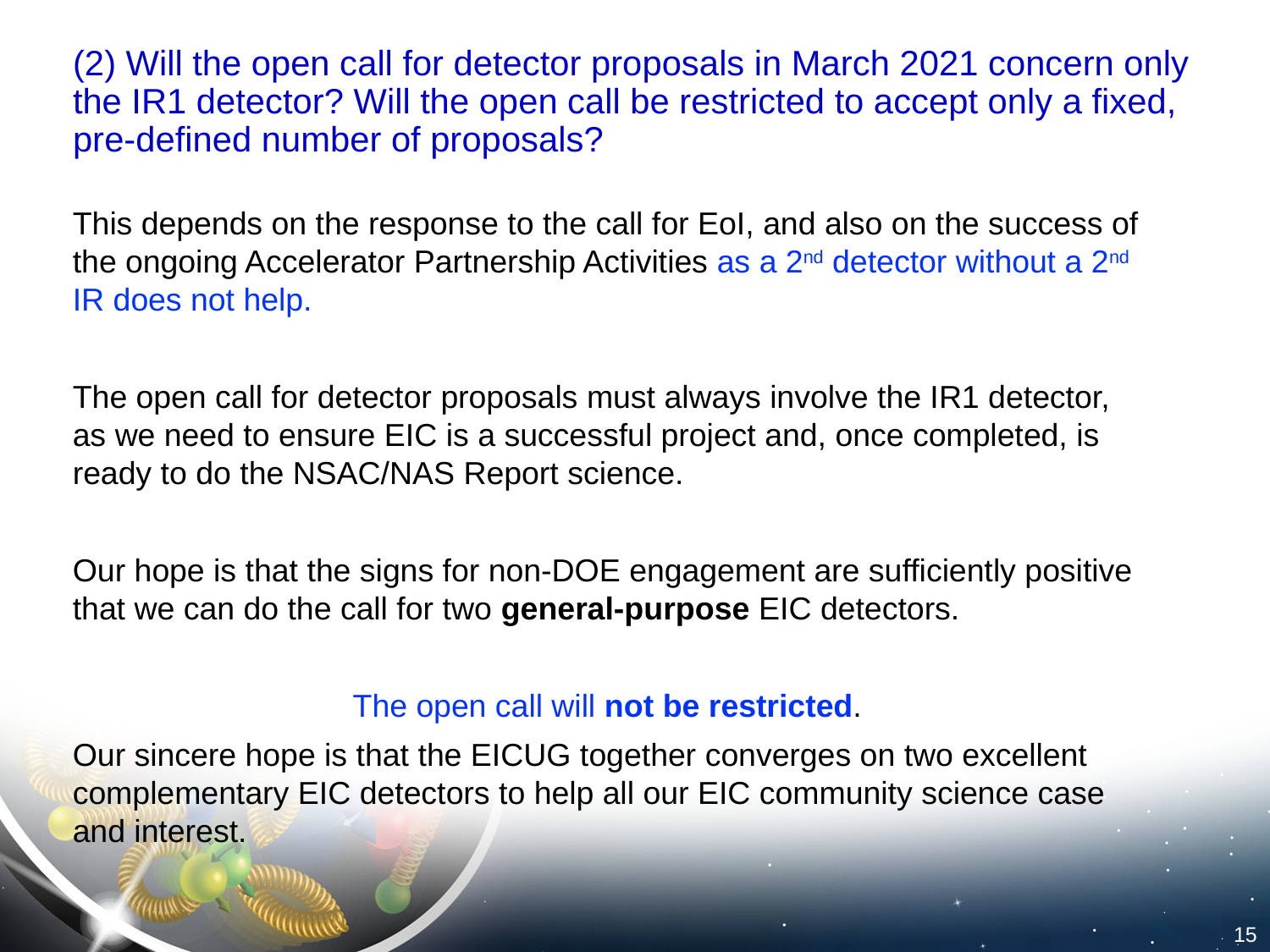

(2) Will the open call for detector proposals in March 2021 concern only the IR1 detector? Will the open call be restricted to accept only a fixed, pre-defined number of proposals?
#
This depends on the response to the call for EoI, and also on the success of the ongoing Accelerator Partnership Activities as a 2nd detector without a 2nd IR does not help.

The open call for detector proposals must always involve the IR1 detector, as we need to ensure EIC is a successful project and, once completed, is ready to do the NSAC/NAS Report science.

Our hope is that the signs for non-DOE engagement are sufficiently positive that we can do the call for two general-purpose EIC detectors.

The open call will not be restricted.
Our sincere hope is that the EICUG together converges on two excellent complementary EIC detectors to help all our EIC community science case and interest.
15